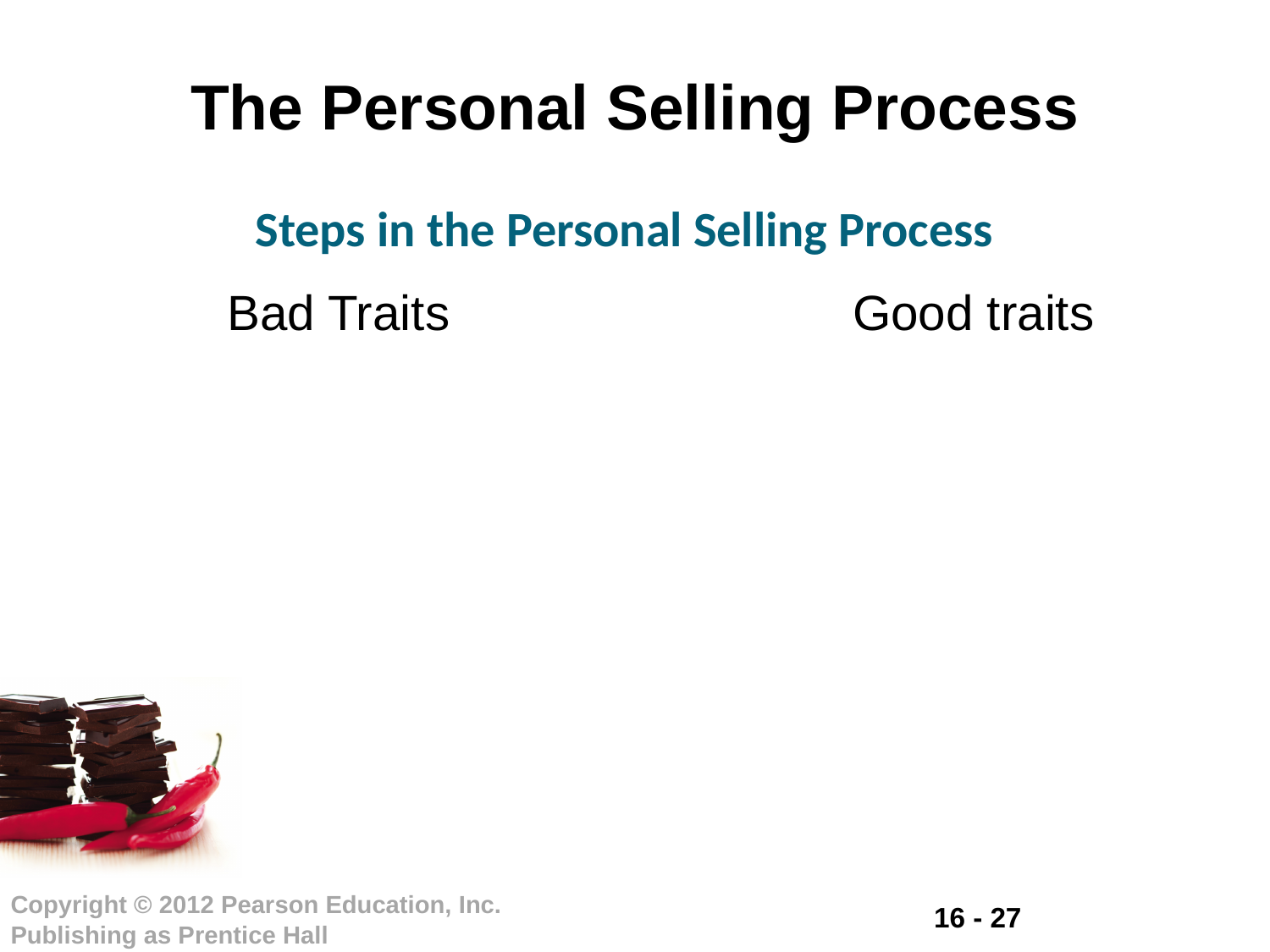

# The Personal Selling Process
Steps in the Personal Selling Process

Bad Traits
Good traits